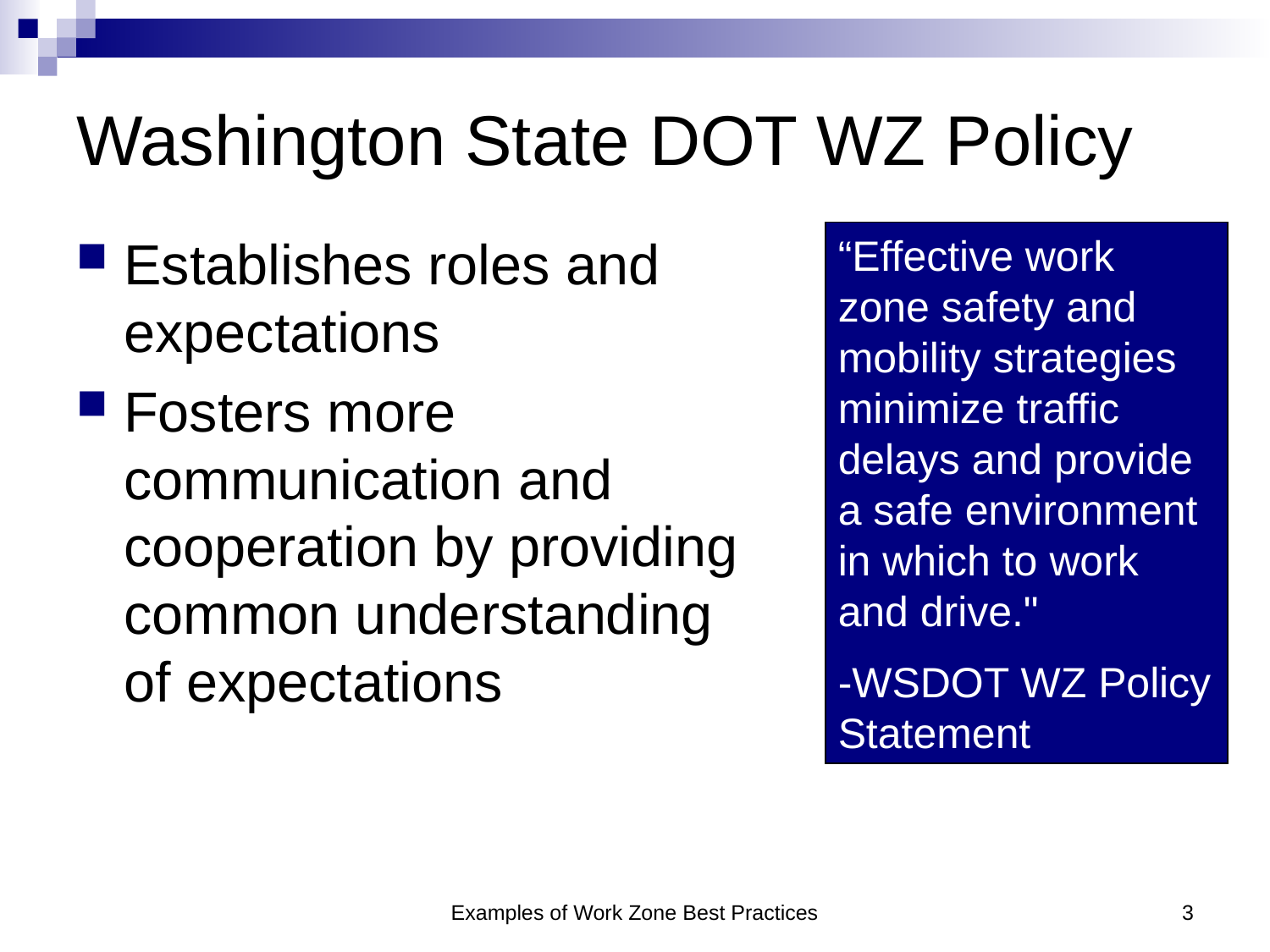

# Washington State DOT WZ Policy
Establishes roles and expectations
Fosters more communication and cooperation by providing common understanding of expectations
“Effective work zone safety and mobility strategies minimize traffic delays and provide a safe environment in which to work and drive."
-WSDOT WZ Policy Statement
Examples of Work Zone Best Practices
3